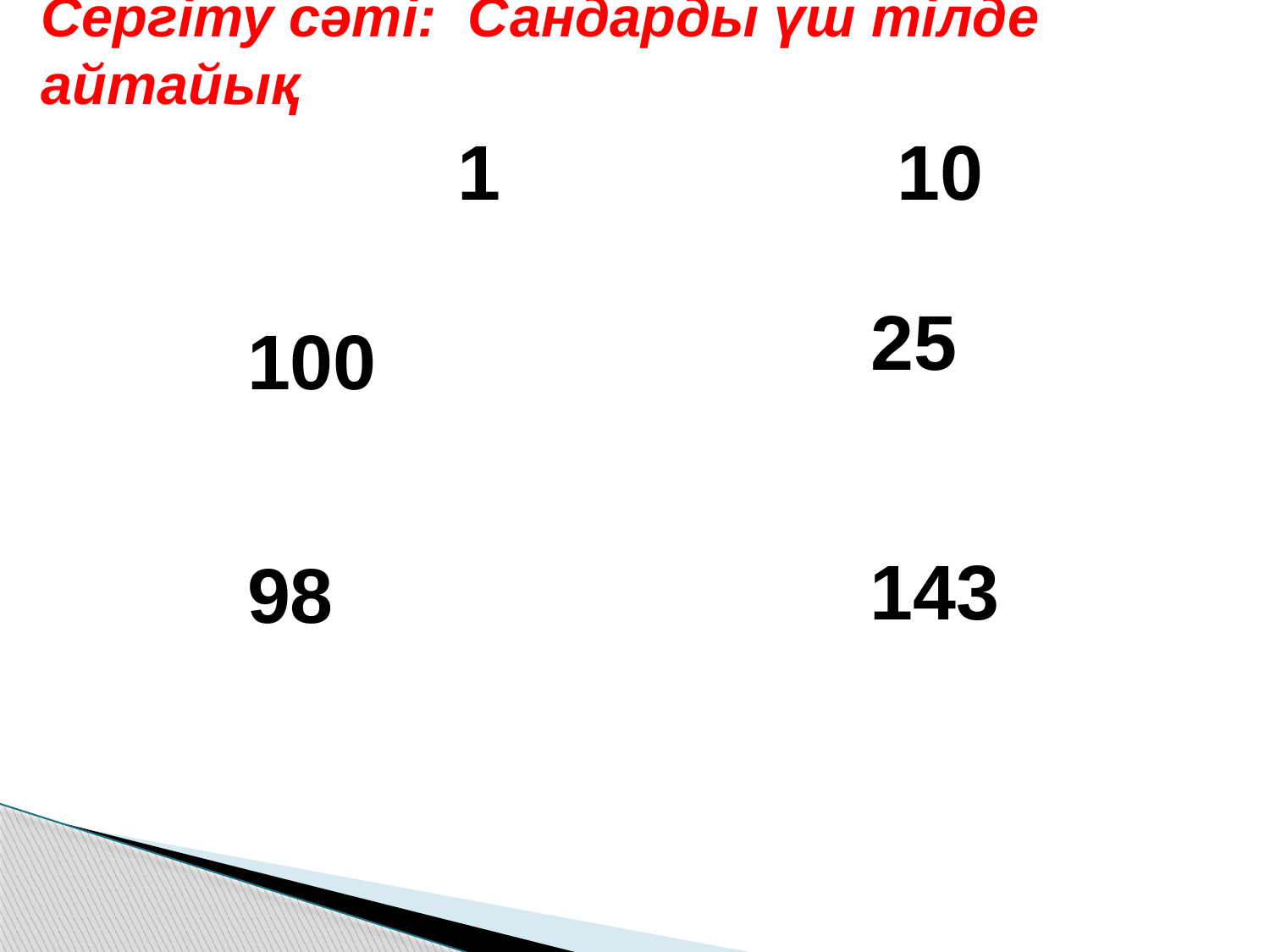

# Сергіту сәті:  Сандарды үш тілде айтайық
1
10

25
100
143
98